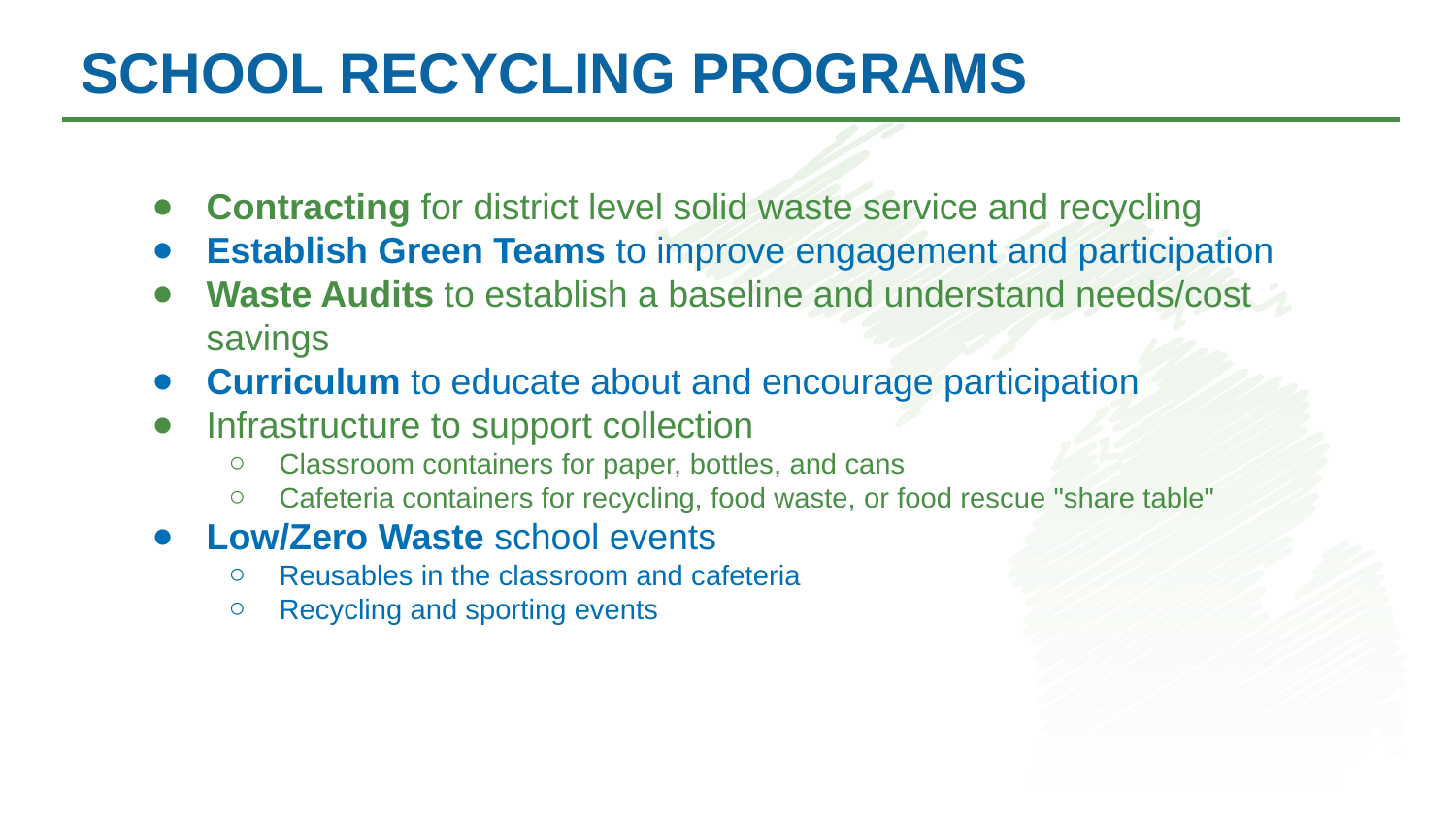

# SCHOOL RECYCLING PROGRAMS
Contracting for district level solid waste service and recycling
Establish Green Teams to improve engagement and participation
Waste Audits to establish a baseline and understand needs/cost savings
Curriculum to educate about and encourage participation
Infrastructure to support collection
Classroom containers for paper, bottles, and cans
Cafeteria containers for recycling, food waste, or food rescue "share table"
Low/Zero Waste school events
Reusables in the classroom and cafeteria
Recycling and sporting events